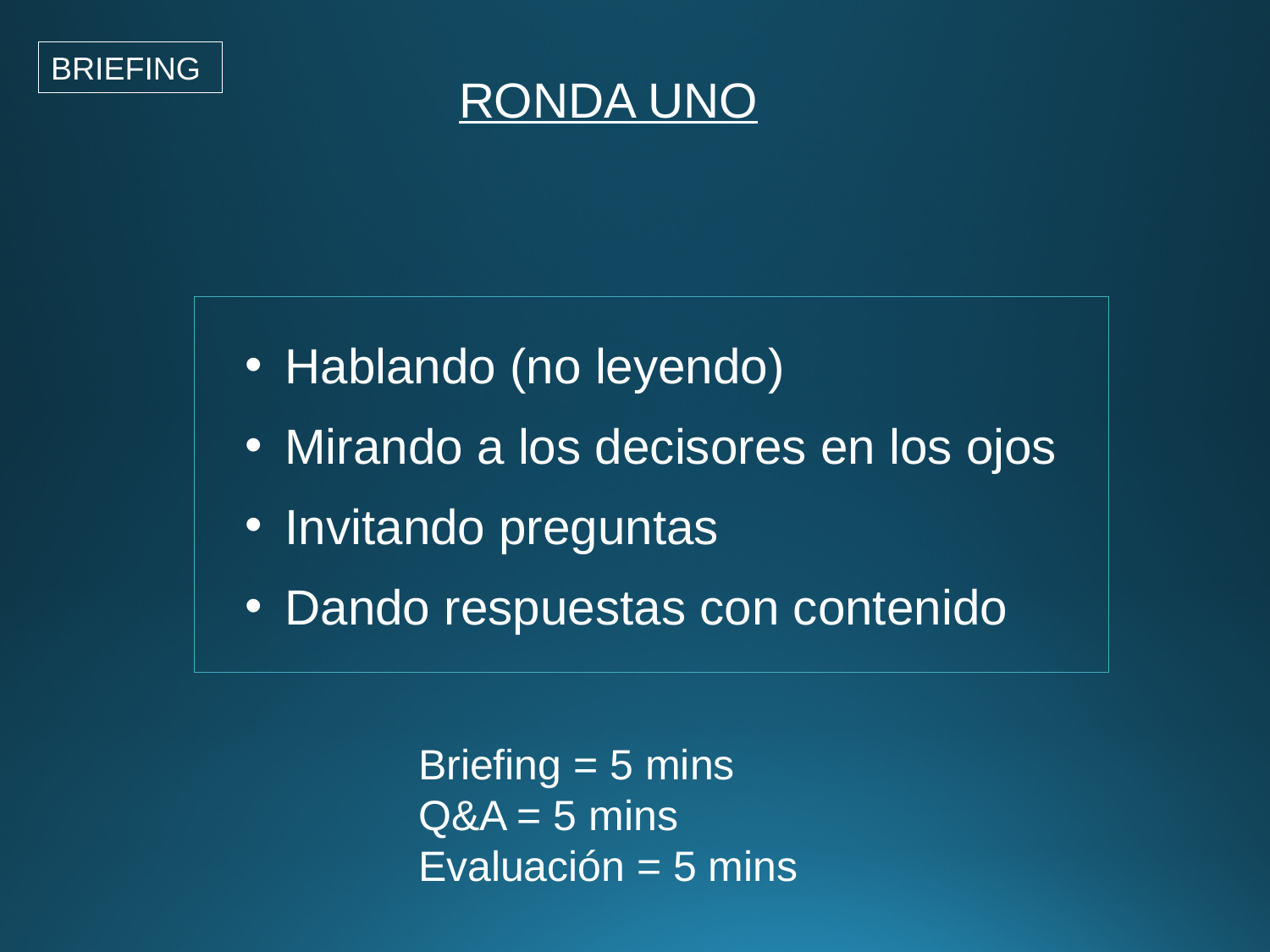

BRIEFING
RONDA UNO
Hablando (no leyendo)
Mirando a los decisores en los ojos
Invitando preguntas
Dando respuestas con contenido
Briefing = 5 mins
Q&A = 5 mins
Evaluación = 5 mins